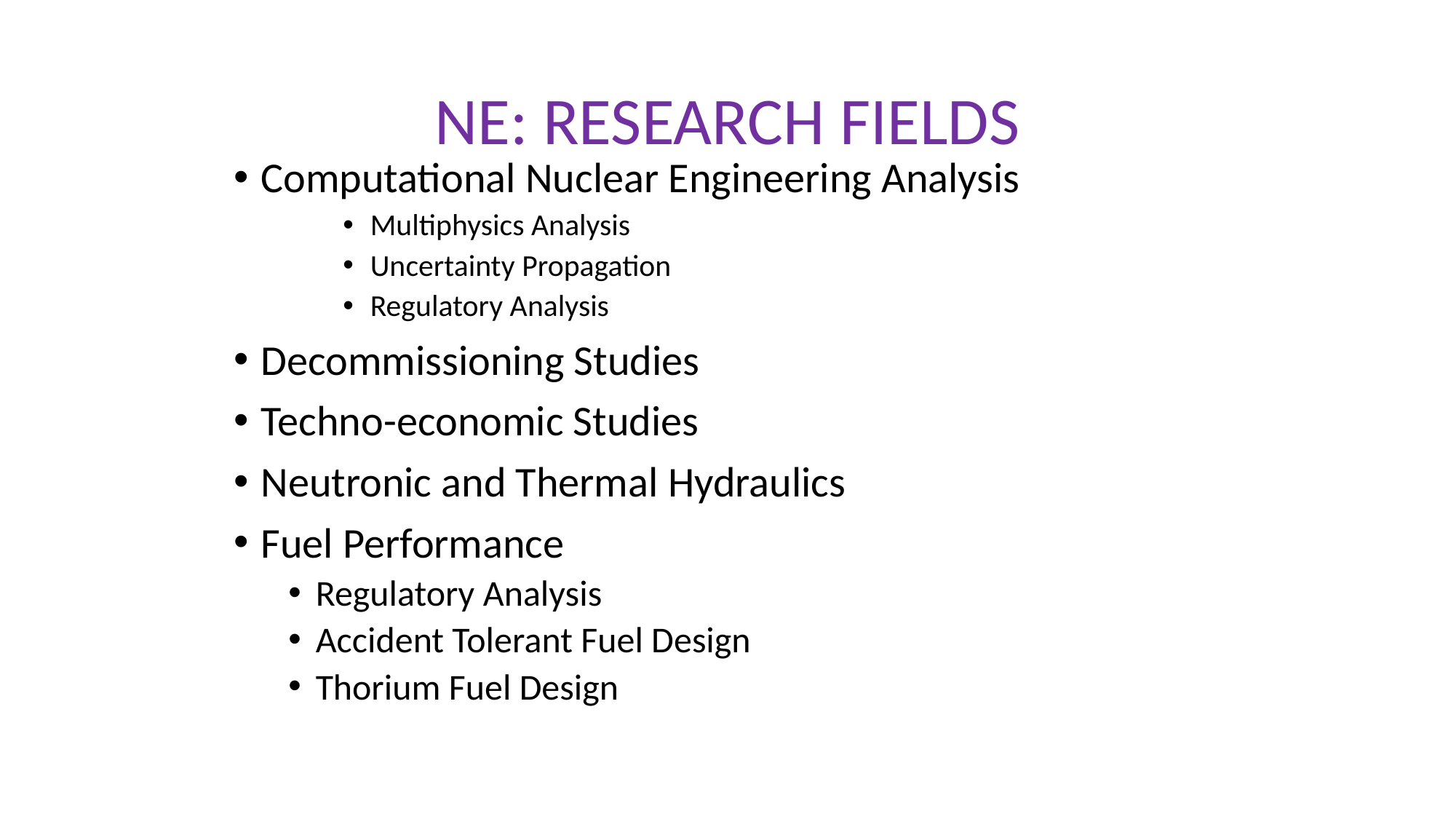

# NE: RESEARCH FIELDS
Computational Nuclear Engineering Analysis
Multiphysics Analysis
Uncertainty Propagation
Regulatory Analysis
Decommissioning Studies
Techno-economic Studies
Neutronic and Thermal Hydraulics
Fuel Performance
Regulatory Analysis
Accident Tolerant Fuel Design
Thorium Fuel Design